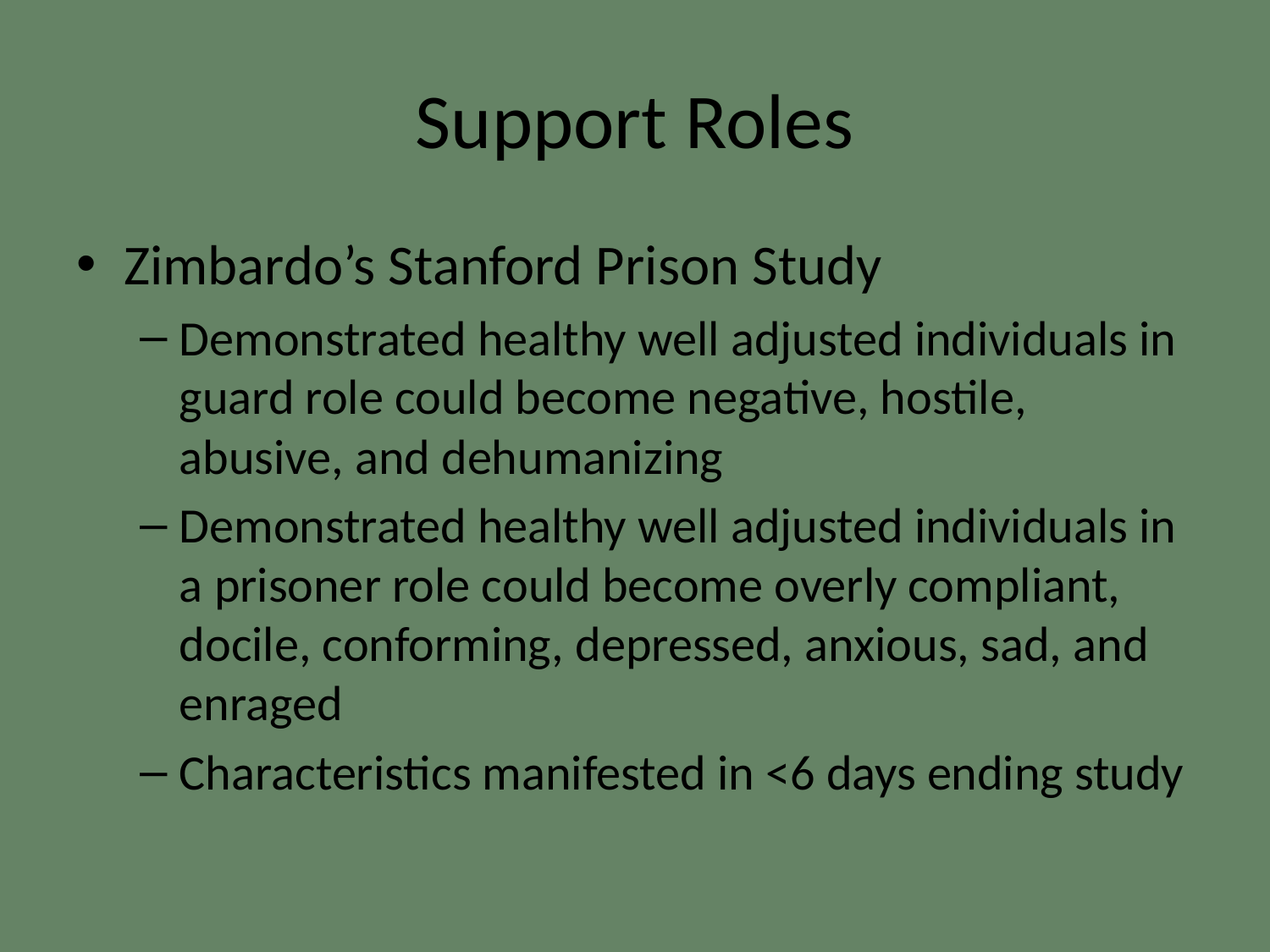

# Support Roles
Zimbardo’s Stanford Prison Study
Demonstrated healthy well adjusted individuals in guard role could become negative, hostile, abusive, and dehumanizing
Demonstrated healthy well adjusted individuals in a prisoner role could become overly compliant, docile, conforming, depressed, anxious, sad, and enraged
Characteristics manifested in <6 days ending study